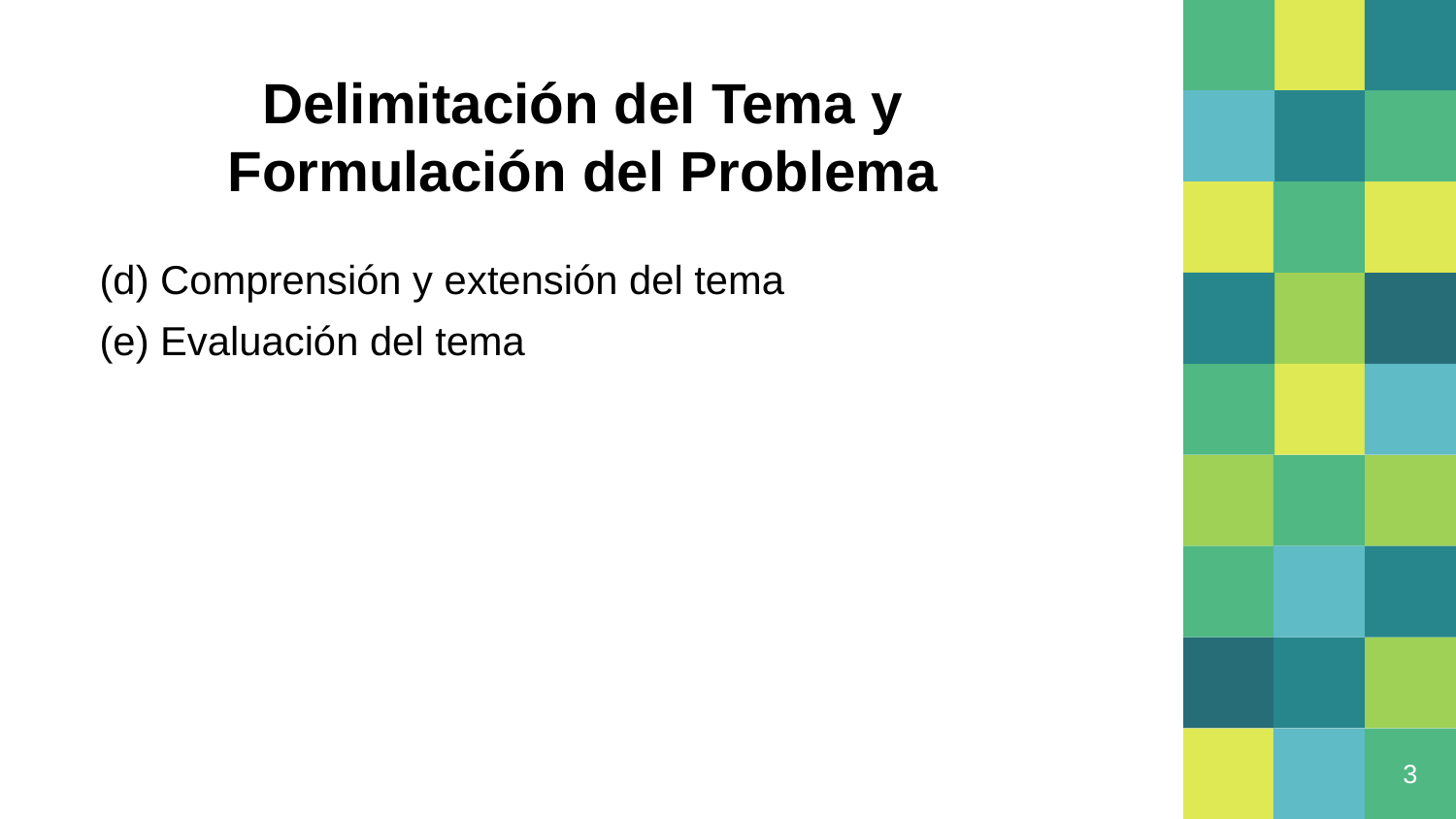

# Delimitación del Tema y Formulación del Problema
(d) Comprensión y extensión del tema
(e) Evaluación del tema
3